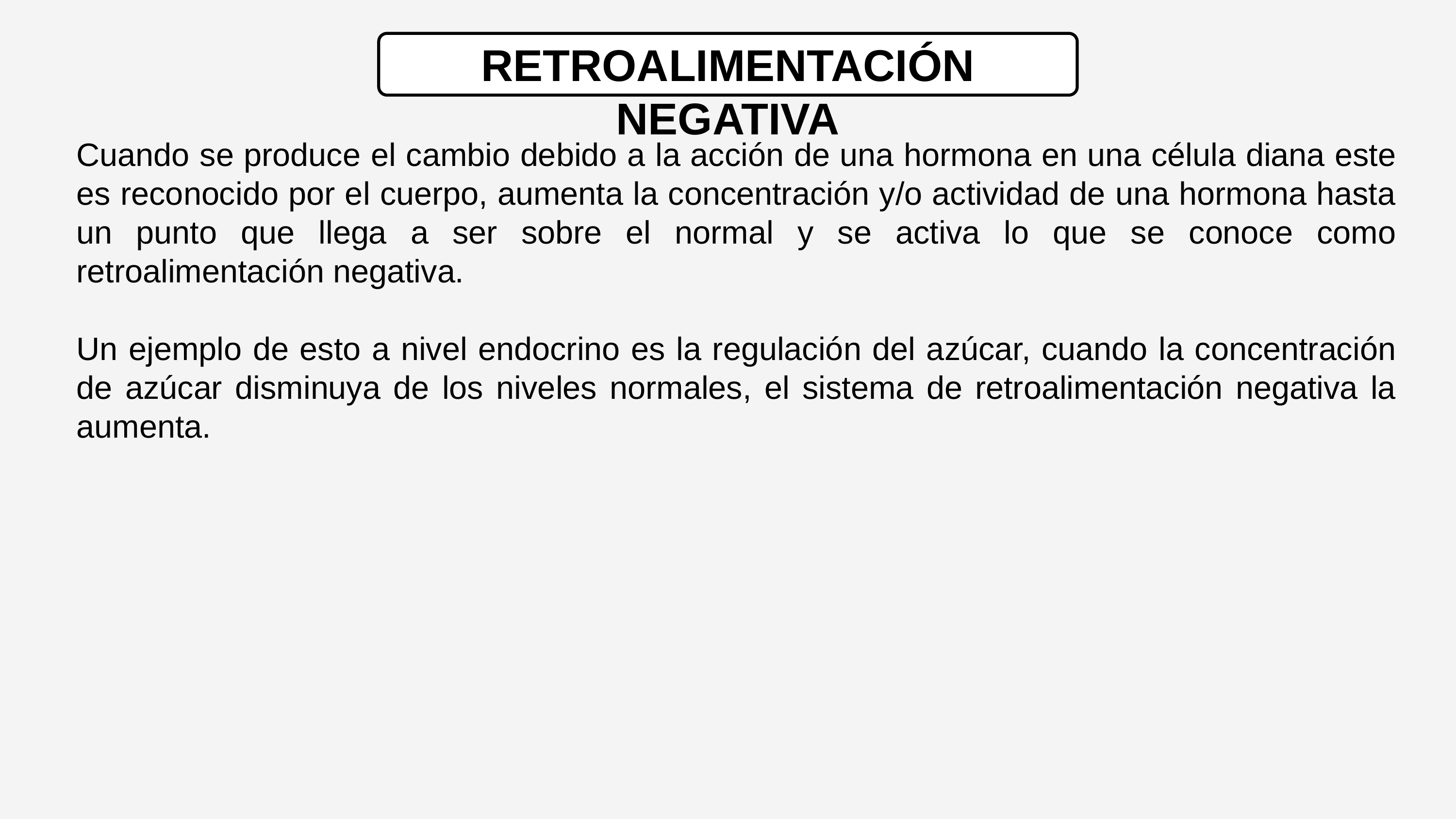

RETROALIMENTACIÓN NEGATIVA

Cuando se produce el cambio debido a la acción de una hormona en una célula diana este es reconocido por el cuerpo, aumenta la concentración y/o actividad de una hormona hasta un punto que llega a ser sobre el normal y se activa lo que se conoce como retroalimentación negativa.

Un ejemplo de esto a nivel endocrino es la regulación del azúcar, cuando la concentración de azúcar disminuya de los niveles normales, el sistema de retroalimentación negativa la aumenta.